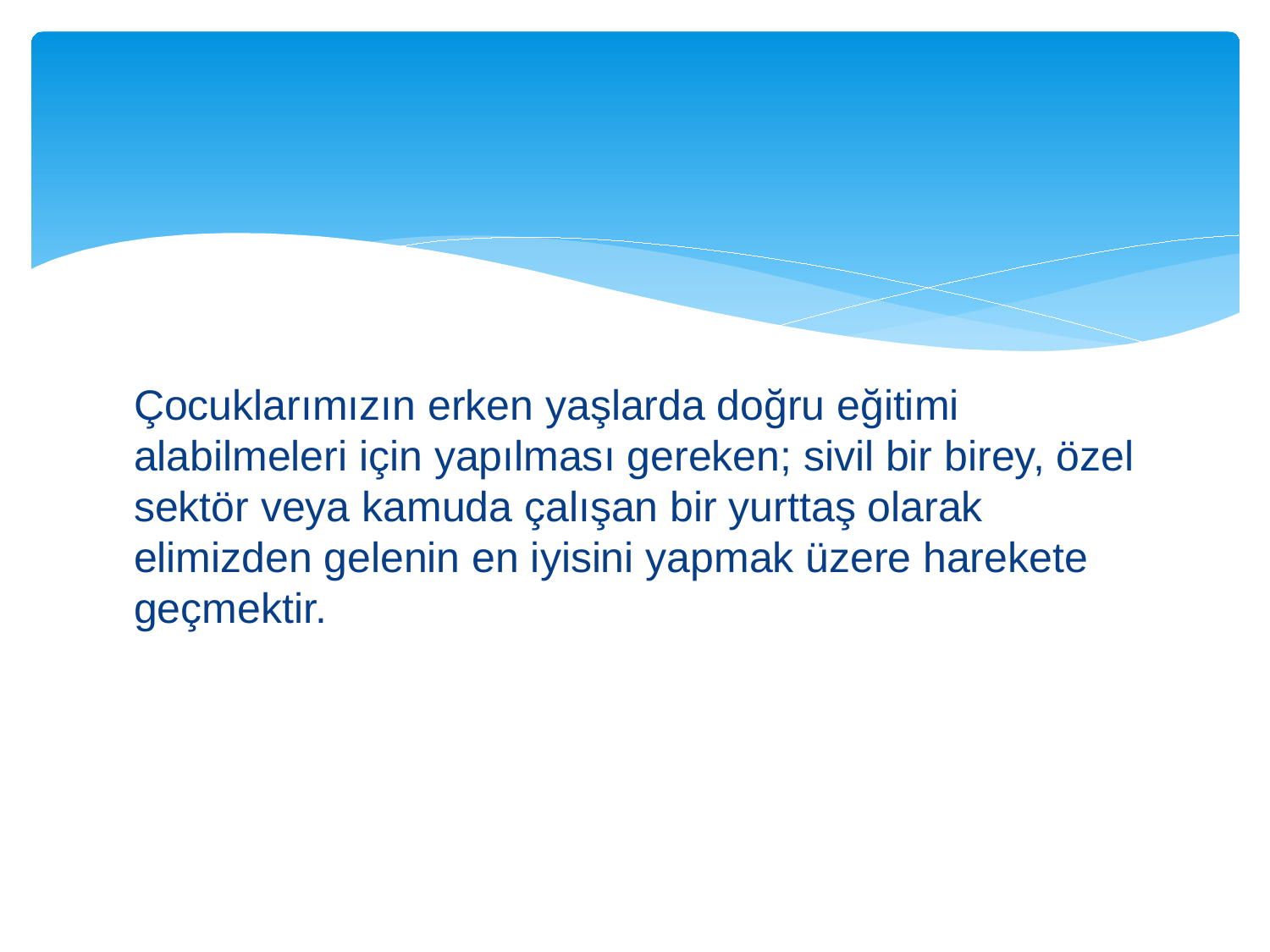

Çocuklarımızın erken yaşlarda doğru eğitimi alabilmeleri için yapılması gereken; sivil bir birey, özel sektör veya kamuda çalışan bir yurttaş olarak elimizden gelenin en iyisini yapmak üzere harekete geçmektir.